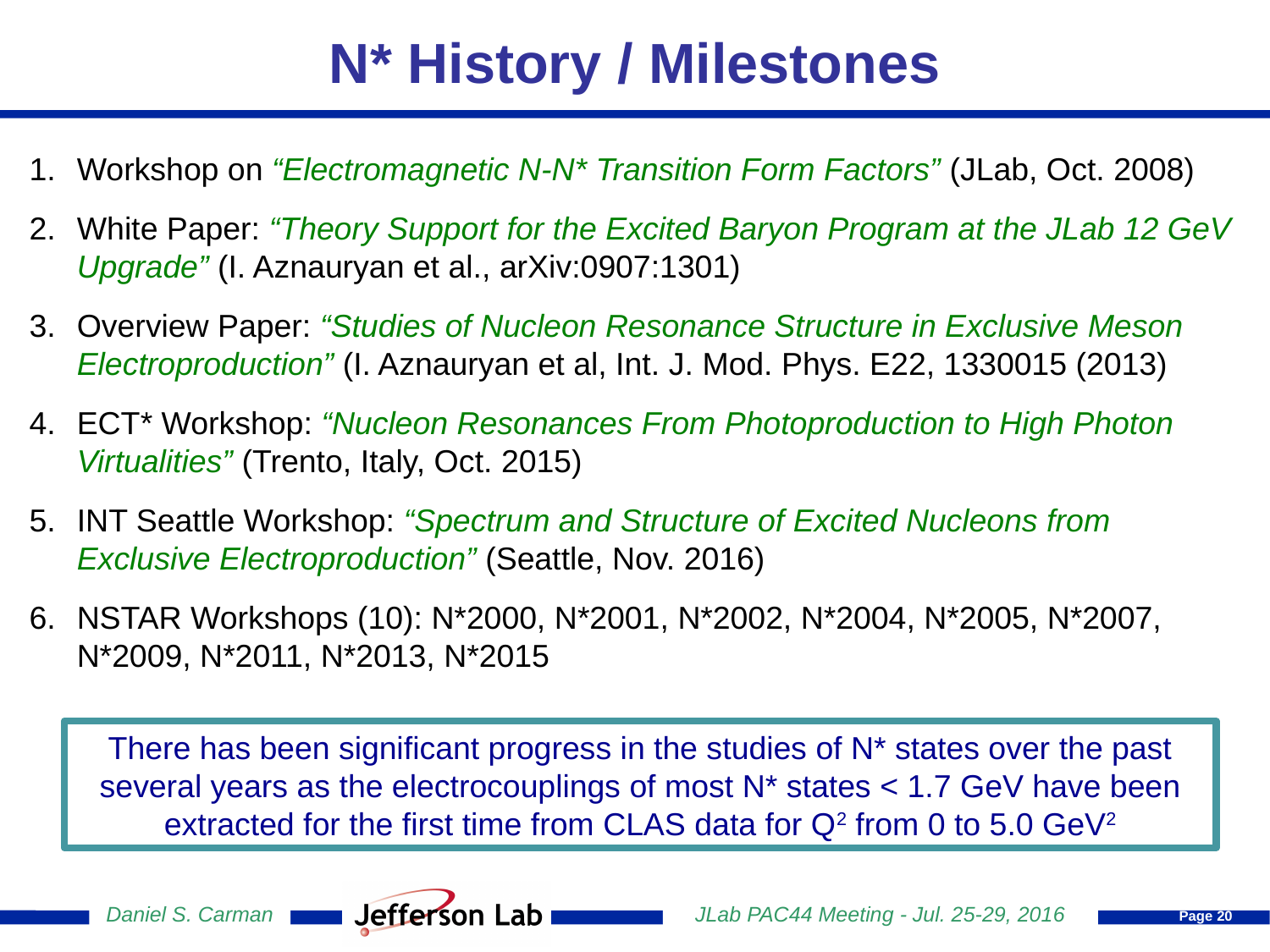

# N* History / Milestones
Workshop on “Electromagnetic N-N* Transition Form Factors” (JLab, Oct. 2008)
White Paper: “Theory Support for the Excited Baryon Program at the JLab 12 GeV Upgrade” (I. Aznauryan et al., arXiv:0907:1301)
Overview Paper: “Studies of Nucleon Resonance Structure in Exclusive Meson Electroproduction” (I. Aznauryan et al, Int. J. Mod. Phys. E22, 1330015 (2013)
ECT* Workshop: “Nucleon Resonances From Photoproduction to High Photon Virtualities” (Trento, Italy, Oct. 2015)
INT Seattle Workshop: “Spectrum and Structure of Excited Nucleons from Exclusive Electroproduction” (Seattle, Nov. 2016)
NSTAR Workshops (10): N*2000, N*2001, N*2002, N*2004, N*2005, N*2007, N*2009, N*2011, N*2013, N*2015
There has been significant progress in the studies of N* states over the past several years as the electrocouplings of most N* states < 1.7 GeV have been extracted for the first time from CLAS data for Q2 from 0 to 5.0 GeV2